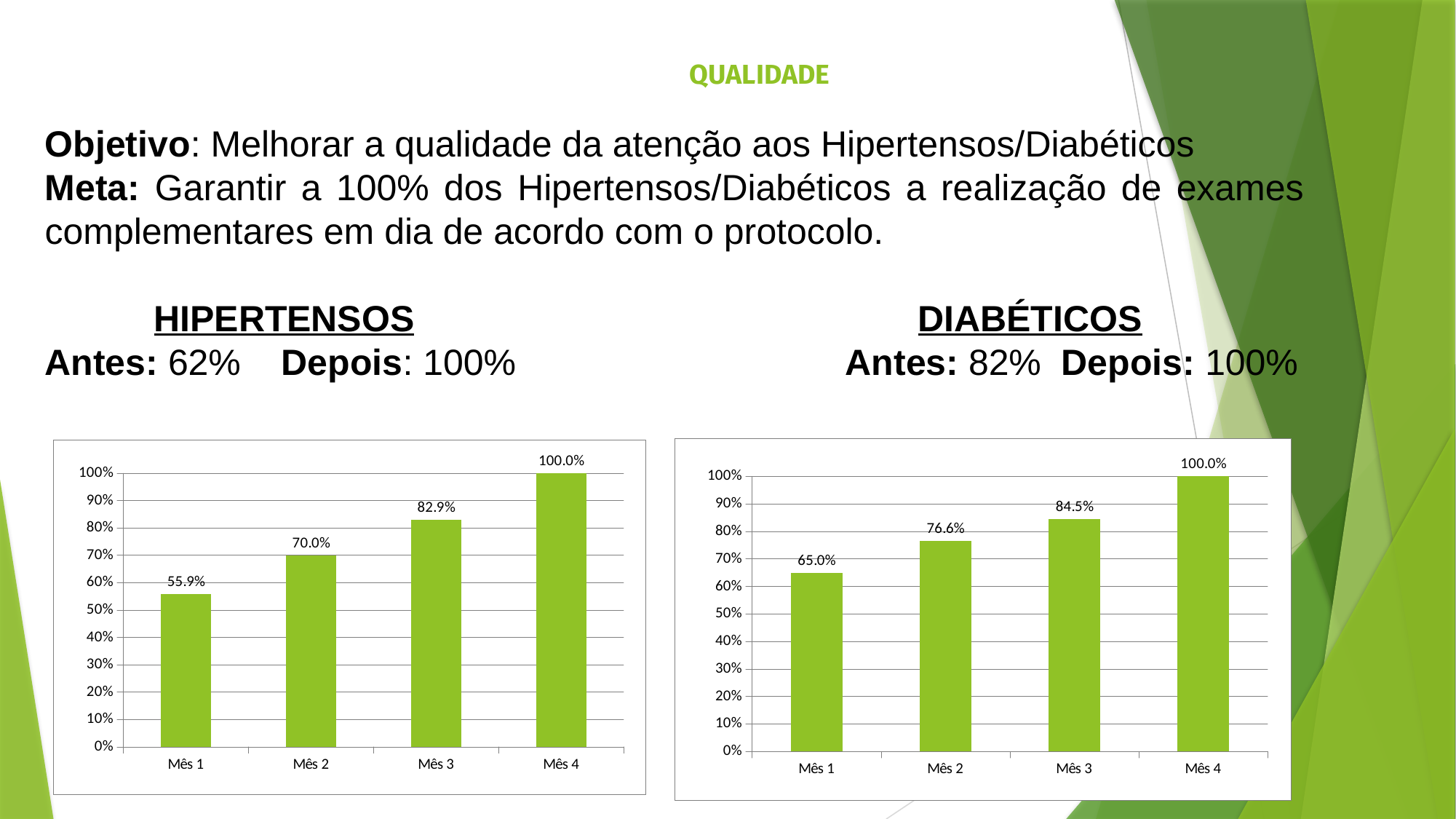

QUALIDADE
Objetivo: Melhorar a qualidade da atenção aos Hipertensos/Diabéticos
Meta: Garantir a 100% dos Hipertensos/Diabéticos a realização de exames complementares em dia de acordo com o protocolo.

HIPERTENSOS					DIABÉTICOS
Antes: 62%    Depois: 100%	                         Antes: 82%  Depois: 100%

### Chart

| Category | Proporção de diabéticos com os exames complementares  em dia de acordo com o protocolo |
|---|---|
| Mês 1 | 0.6500000000000006 |
| Mês 2 | 0.766016713091922 |
| Mês 3 | 0.8454545454545457 |
| Mês 4 | 1.0 |

### Chart

| Category | Proporção de hipertensos com os exames complementares em dia de acordo com o protocolo |
|---|---|
| Mês 1 | 0.5589123867069477 |
| Mês 2 | 0.6999117387466902 |
| Mês 3 | 0.8289047310434223 |
| Mês 4 | 1.0 |